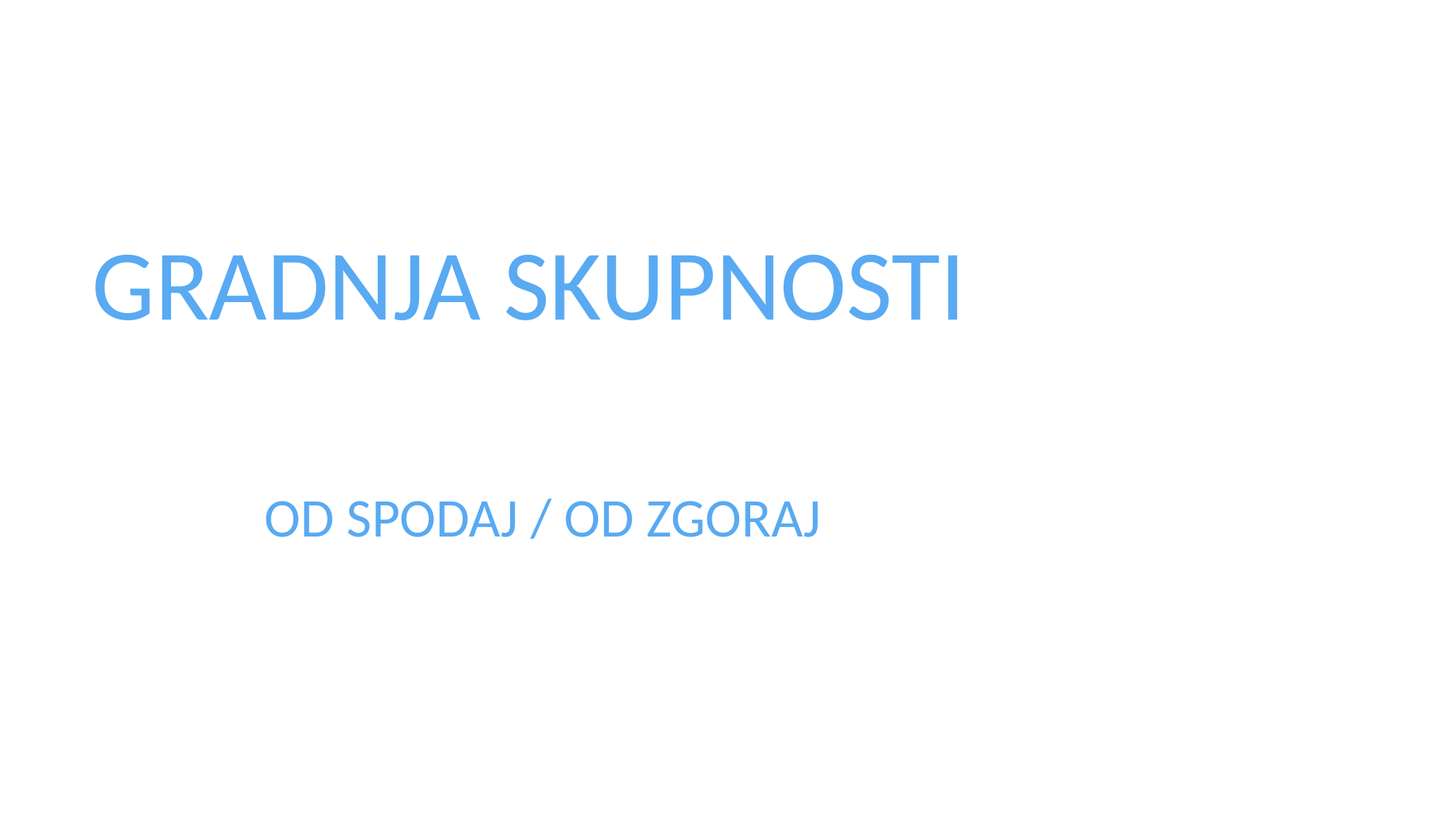

# GRADNJA SKUPNOSTI
OD SPODAJ / OD ZGORAJ